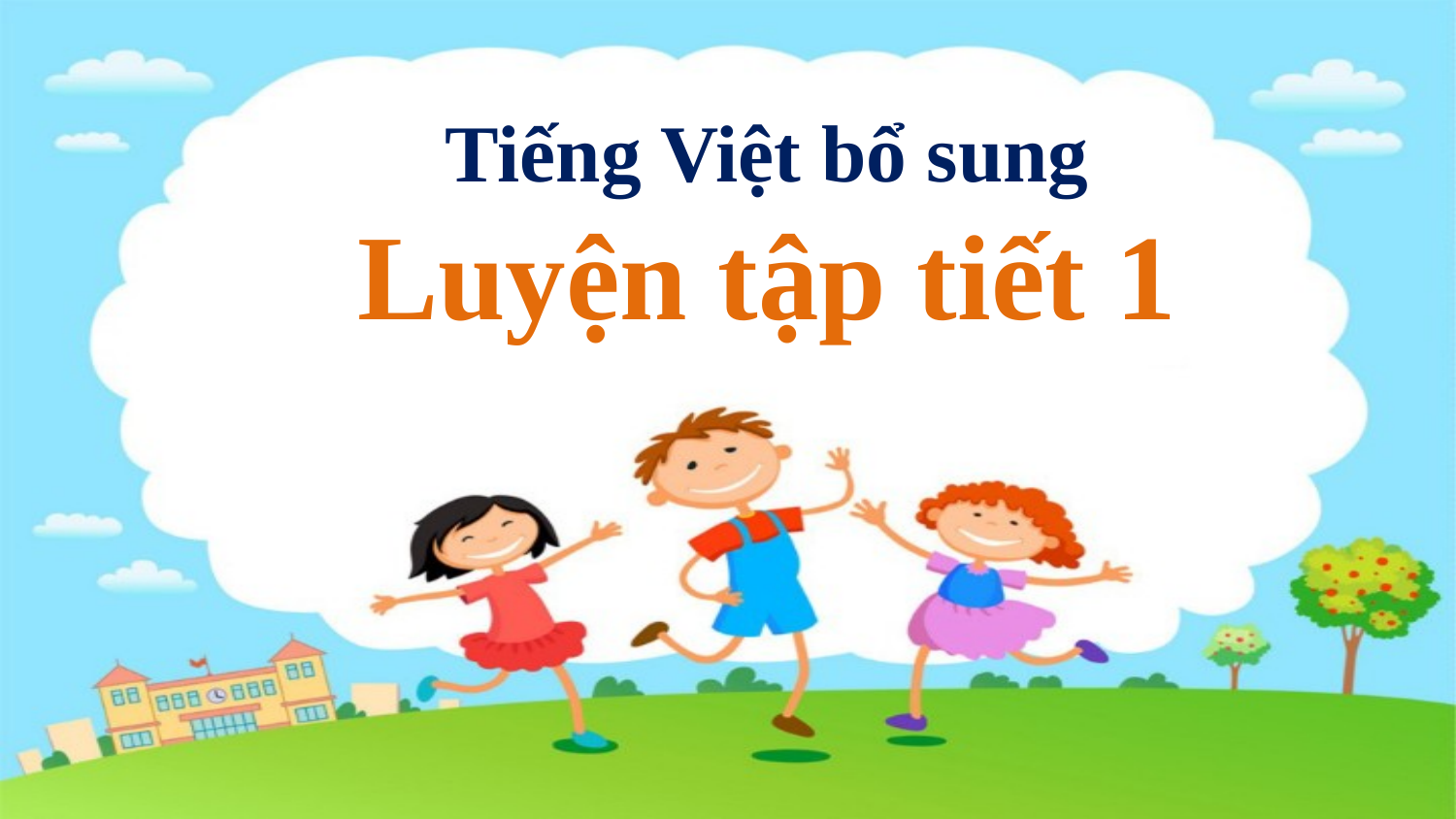

Tiếng Việt bổ sung
Luyện tập tiết 1